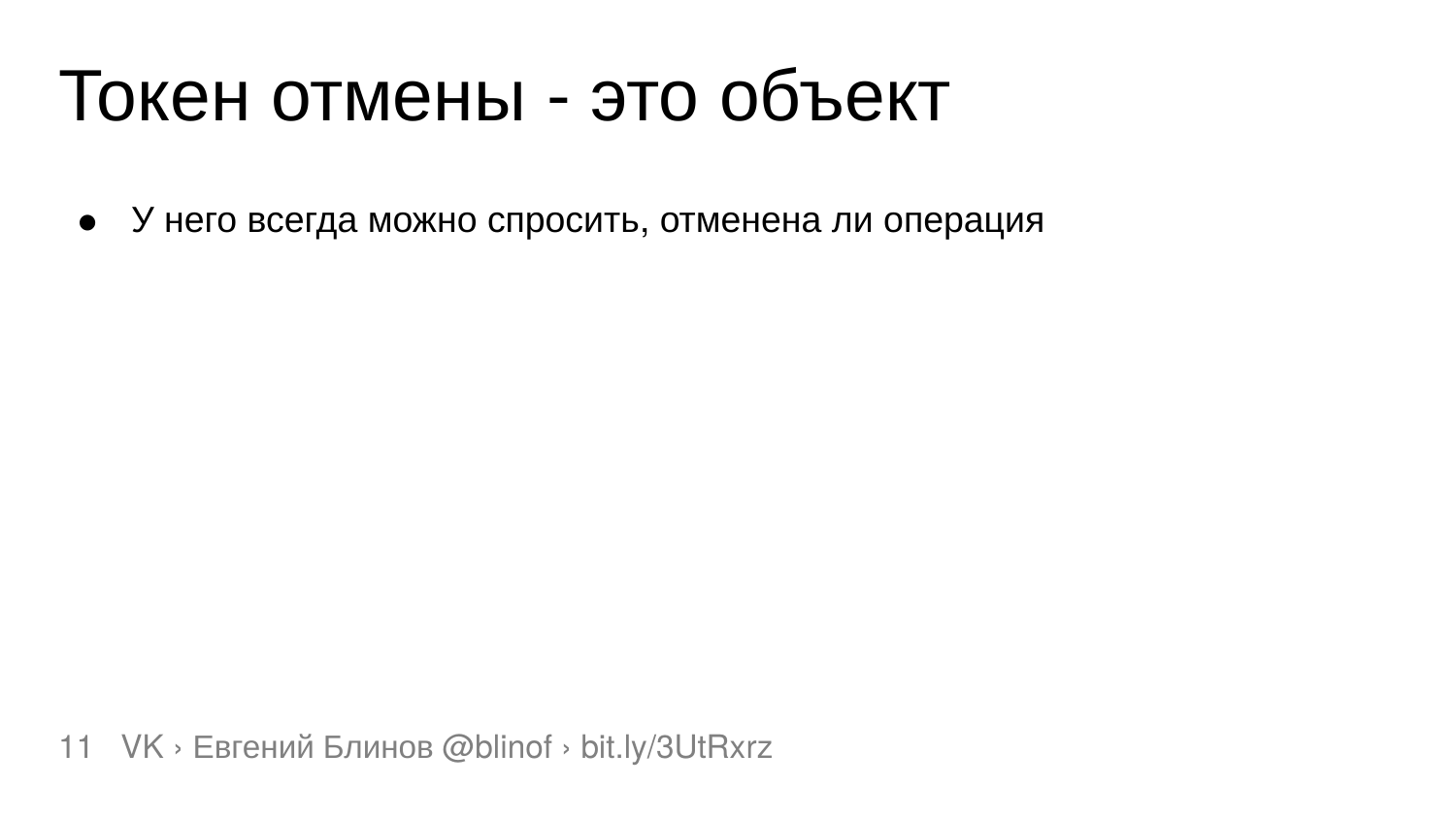

# Токен отмены - это объект
У него всегда можно спросить, отменена ли операция